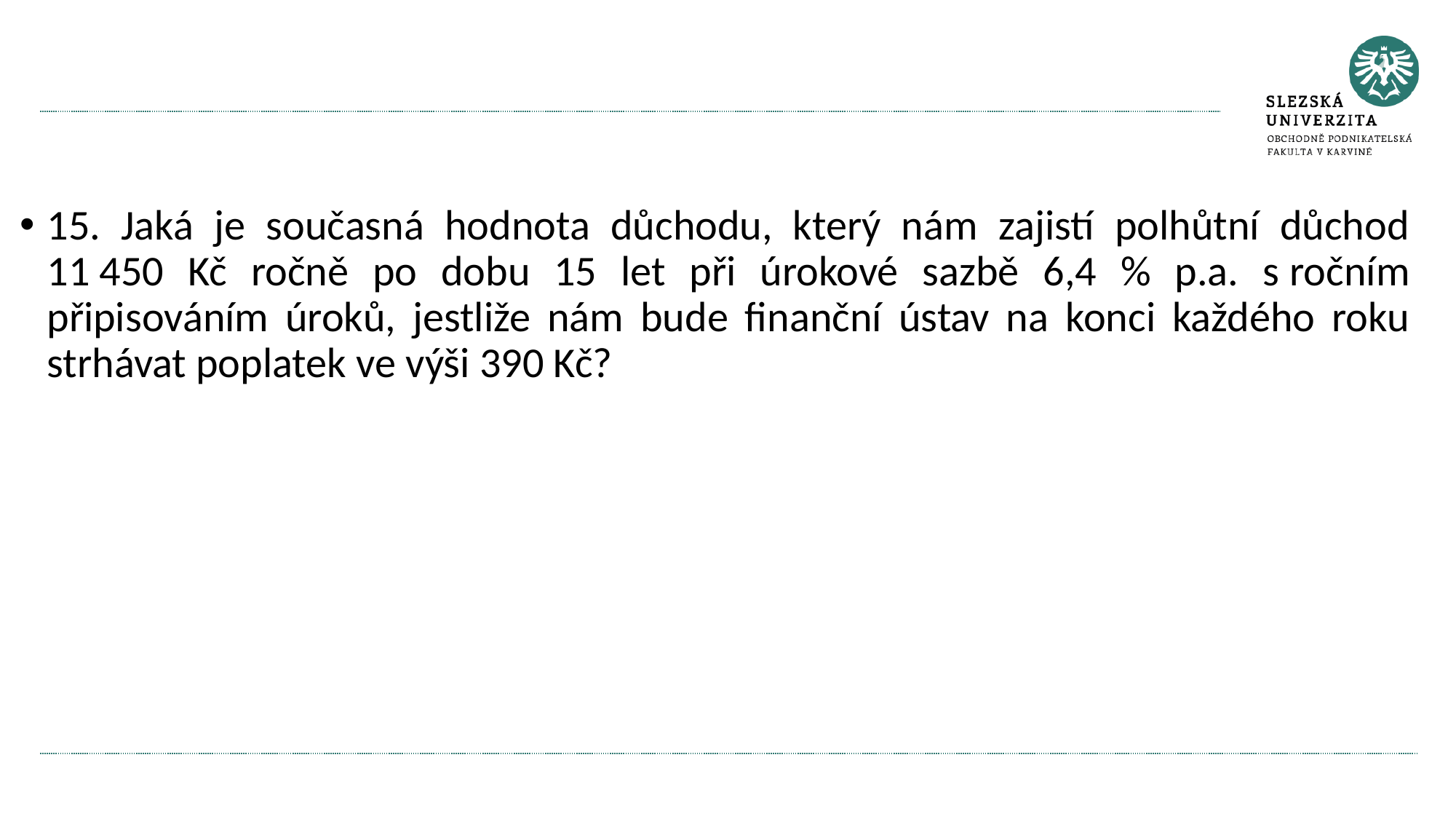

#
15. Jaká je současná hodnota důchodu, který nám zajistí polhůtní důchod 11 450 Kč ročně po dobu 15 let při úrokové sazbě 6,4 % p.a. s ročním připisováním úroků, jestliže nám bude finanční ústav na konci každého roku strhávat poplatek ve výši 390 Kč?